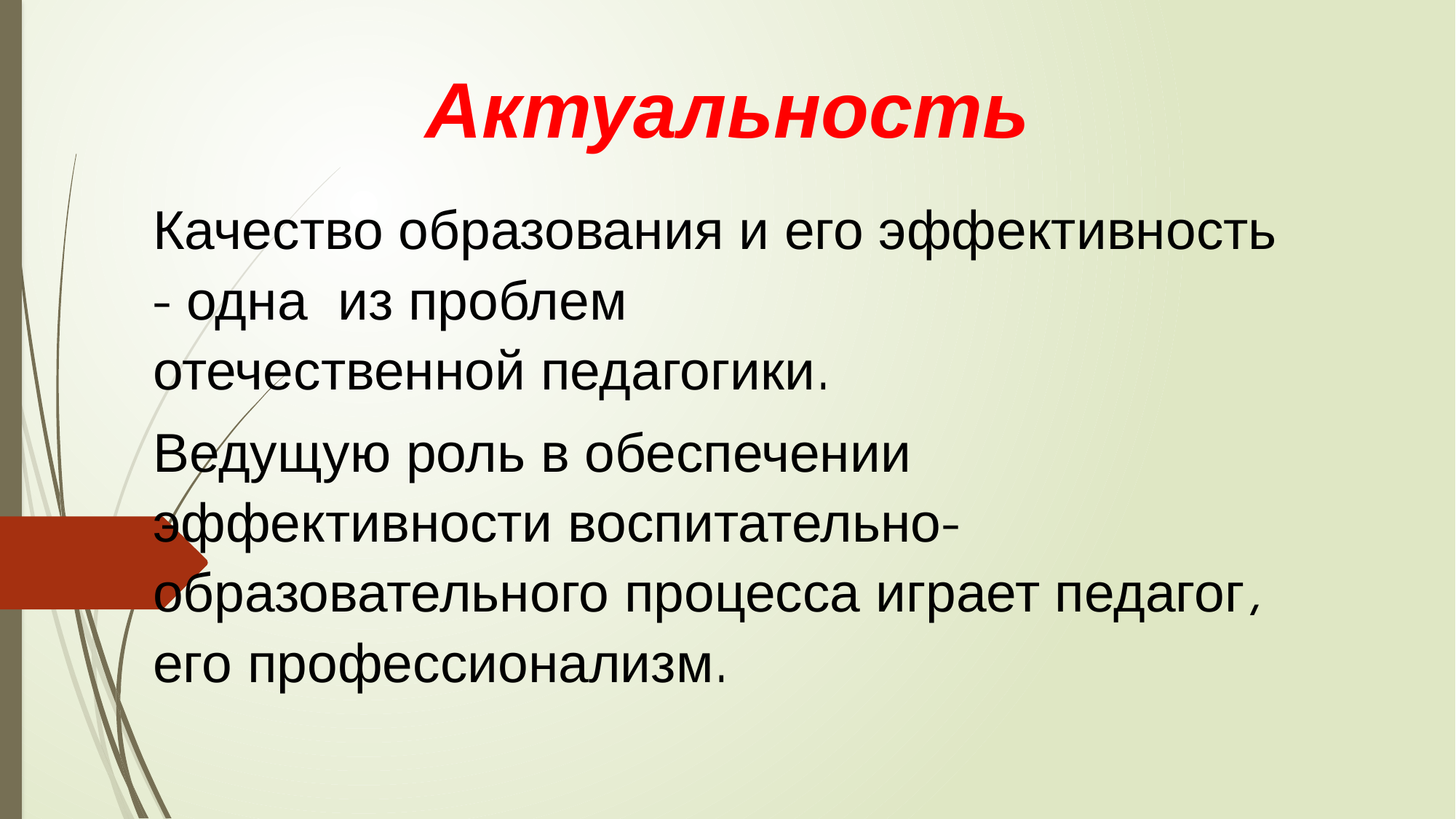

# Актуальность
Качество образования и его эффективность - одна  из проблем отечественной педагогики.
Ведущую роль в обеспечении эффективности воспитательно-образовательного процесса играет педагог, его профессионализм.